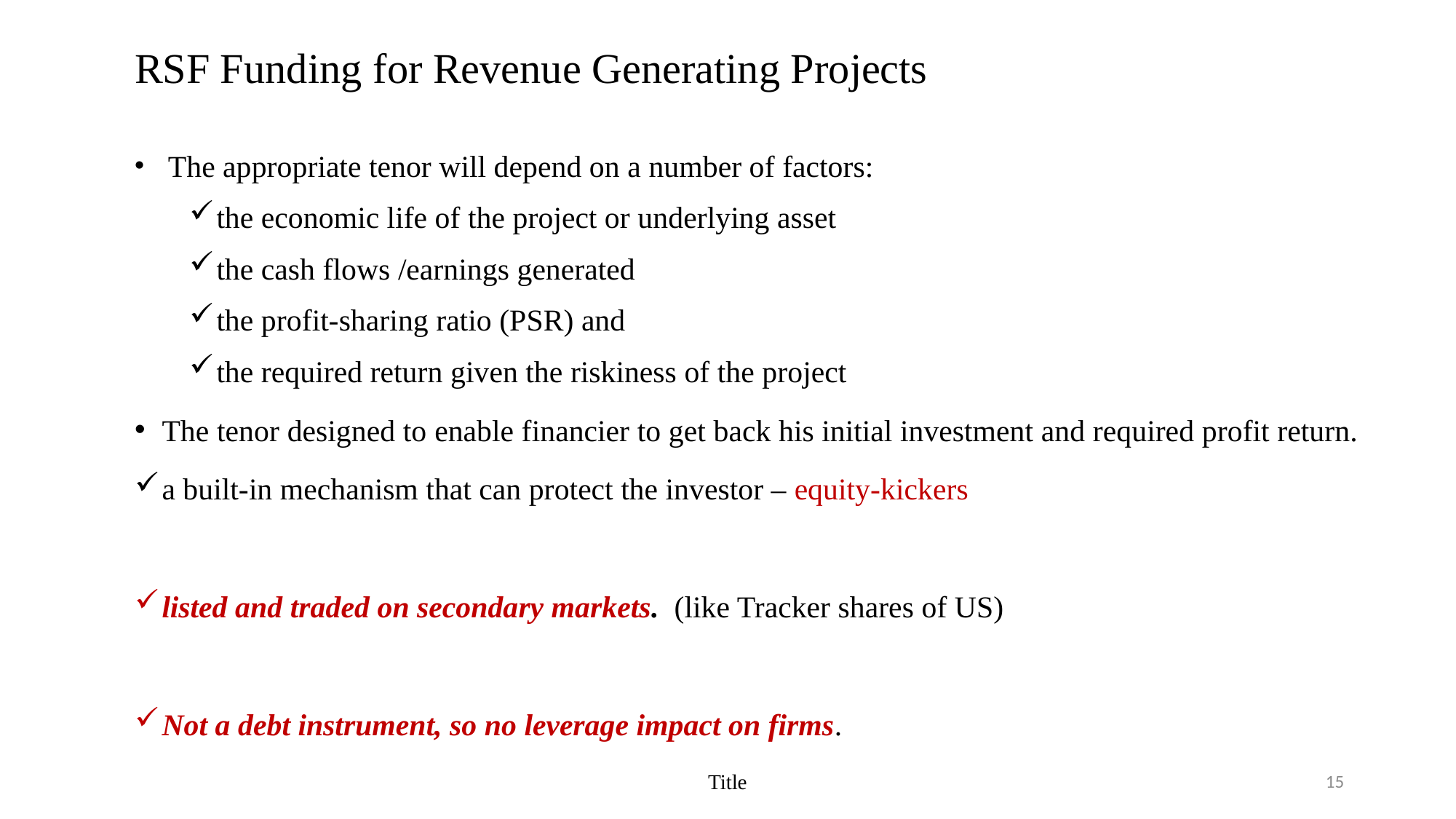

# RSF Funding for Revenue Generating Projects
 The appropriate tenor will depend on a number of factors:
the economic life of the project or underlying asset
the cash flows /earnings generated
the profit-sharing ratio (PSR) and
the required return given the riskiness of the project
The tenor designed to enable financier to get back his initial investment and required profit return.
a built-in mechanism that can protect the investor – equity-kickers

listed and traded on secondary markets.  (like Tracker shares of US)

Not a debt instrument, so no leverage impact on firms.

Title
15